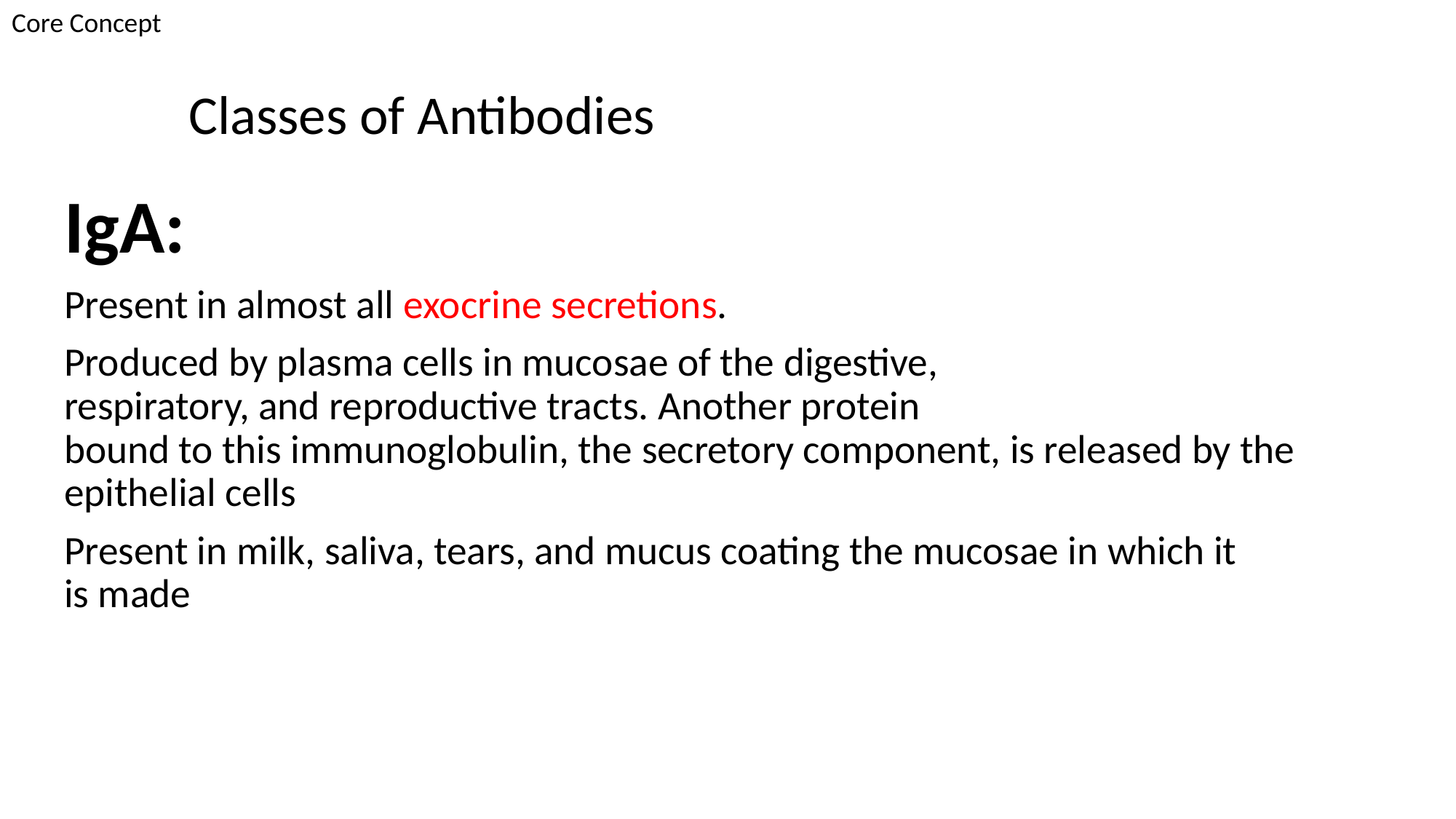

Core Concept
# Classes of Antibodies
IgA:
Present in almost all exocrine secretions.
Produced by plasma cells in mucosae of the digestive,
respiratory, and reproductive tracts. Another protein
bound to this immunoglobulin, the secretory component, is released by the epithelial cells
Present in milk, saliva, tears, and mucus coating the mucosae in which it
is made